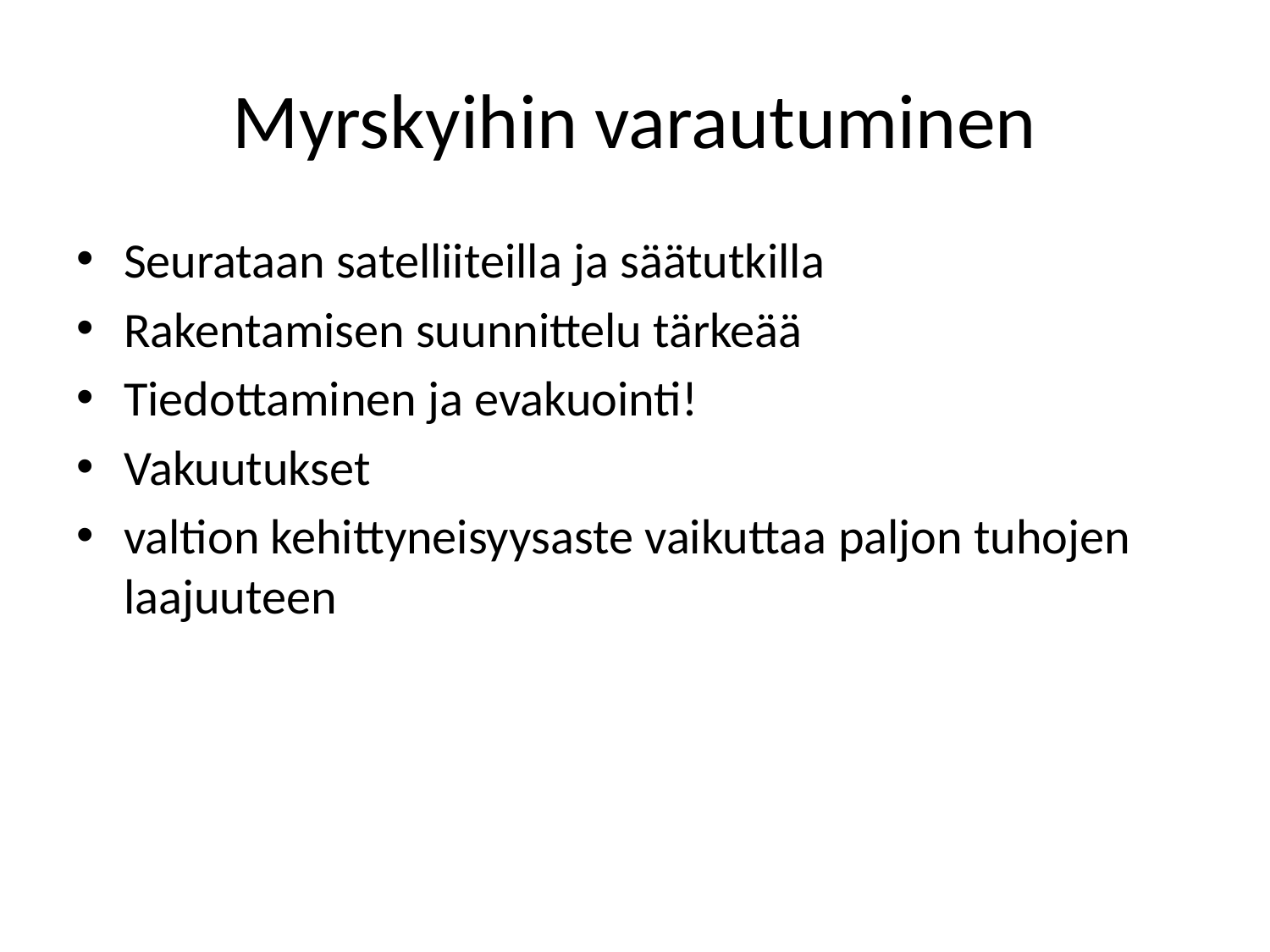

# Myrskyihin varautuminen
Seurataan satelliiteilla ja säätutkilla
Rakentamisen suunnittelu tärkeää
Tiedottaminen ja evakuointi!
Vakuutukset
valtion kehittyneisyysaste vaikuttaa paljon tuhojen laajuuteen